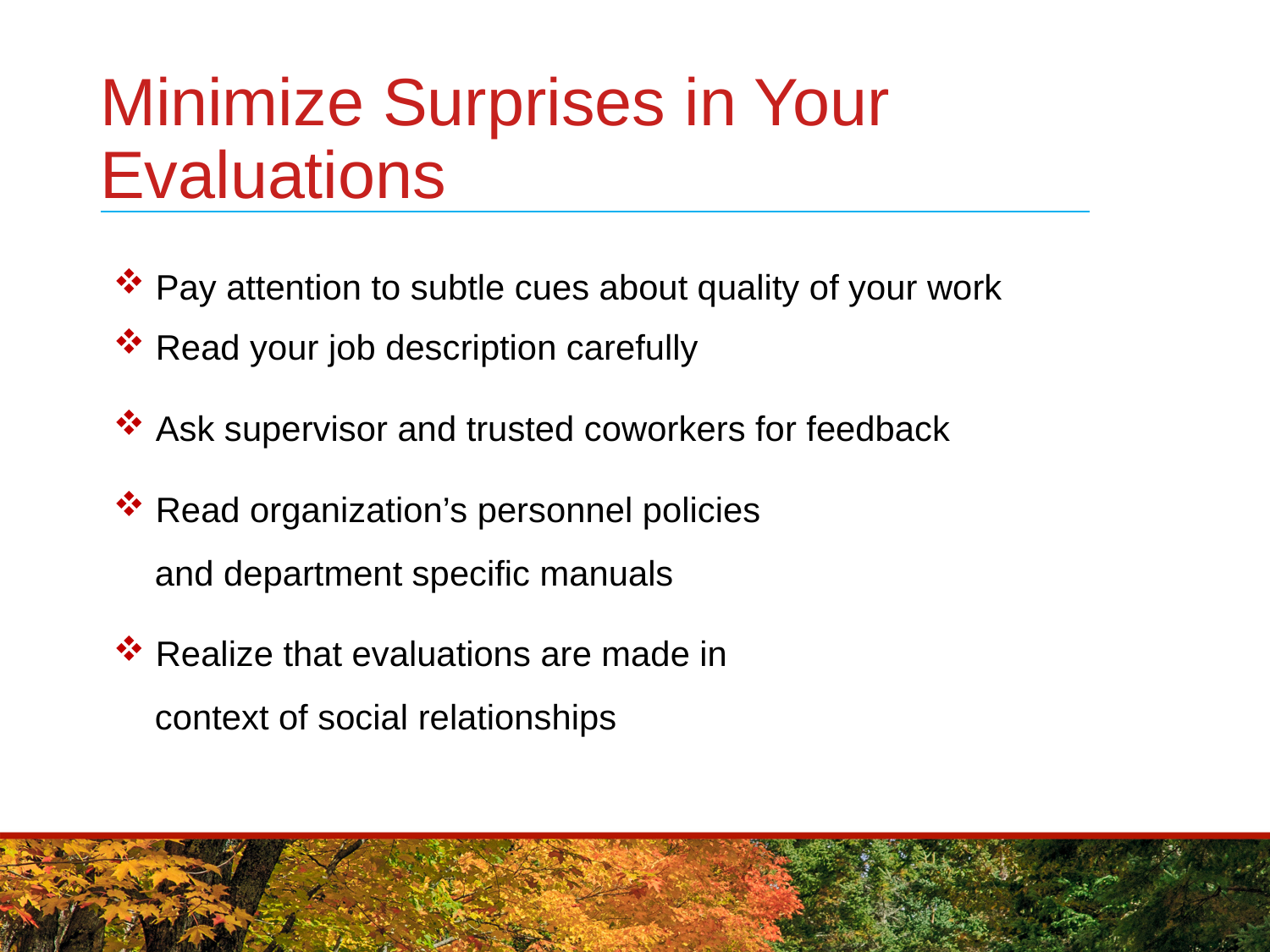

# Minimize Surprises in Your Evaluations
 Pay attention to subtle cues about quality of your work
 Read your job description carefully
 Ask supervisor and trusted coworkers for feedback
 Read organization’s personnel policies
 and department specific manuals
 Realize that evaluations are made in
 context of social relationships